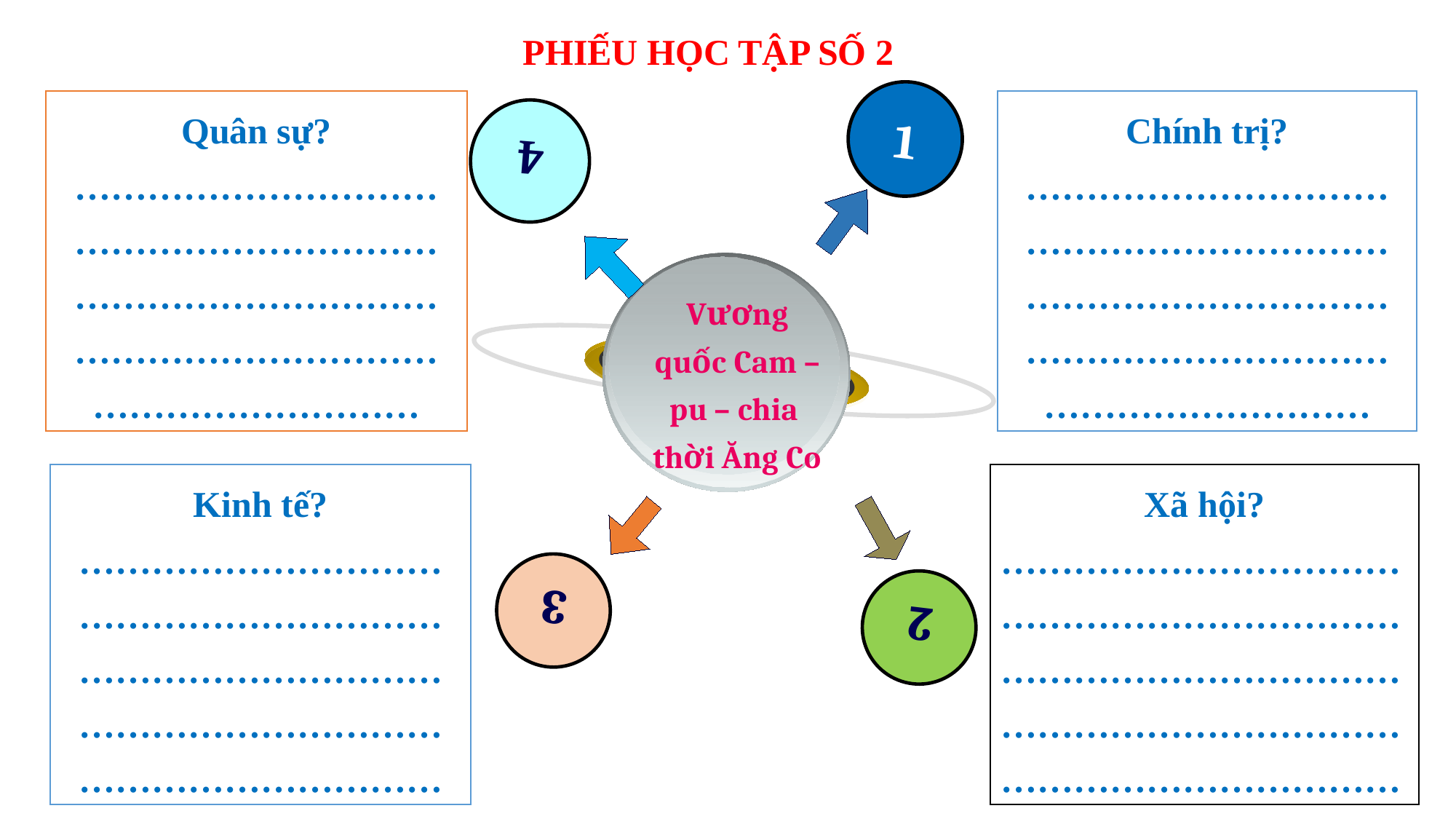

PHIẾU HỌC TẬP SỐ 2
1
4

Vương quốc Cam –pu – chia  thời Ăng Co

Chính trị?
…………………………………………………………………………………………………………………………………
Quân sự?
…………………………………………………………………………………………………………………………………

Kinh tế?
……………………………………………………………………………………………………………………………………
Xã hội?
…………………………………………………………………………………………………………………………………………………

3
2